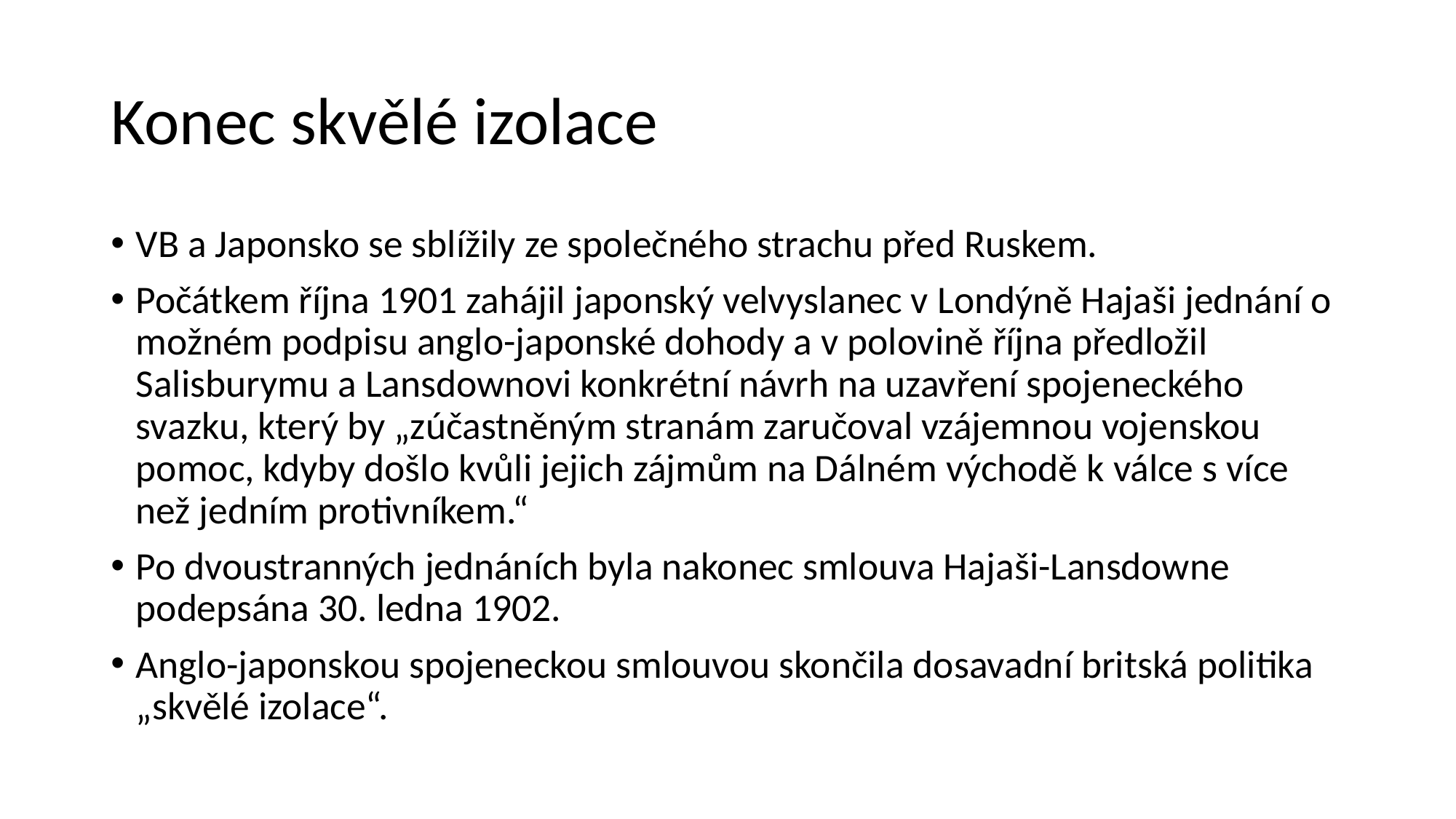

# Konec skvělé izolace
VB a Japonsko se sblížily ze společného strachu před Ruskem.
Počátkem října 1901 zahájil japonský velvyslanec v Londýně Hajaši jednání o možném podpisu anglo-japonské dohody a v polovině října předložil Salisburymu a Lansdownovi konkrétní návrh na uzavření spojeneckého svazku, který by „zúčastněným stranám zaručoval vzájemnou vojenskou pomoc, kdyby došlo kvůli jejich zájmům na Dálném východě k válce s více než jedním protivníkem.“
Po dvoustranných jednáních byla nakonec smlouva Hajaši-Lansdowne podepsána 30. ledna 1902.
Anglo-japonskou spojeneckou smlouvou skončila dosavadní britská politika „skvělé izolace“.